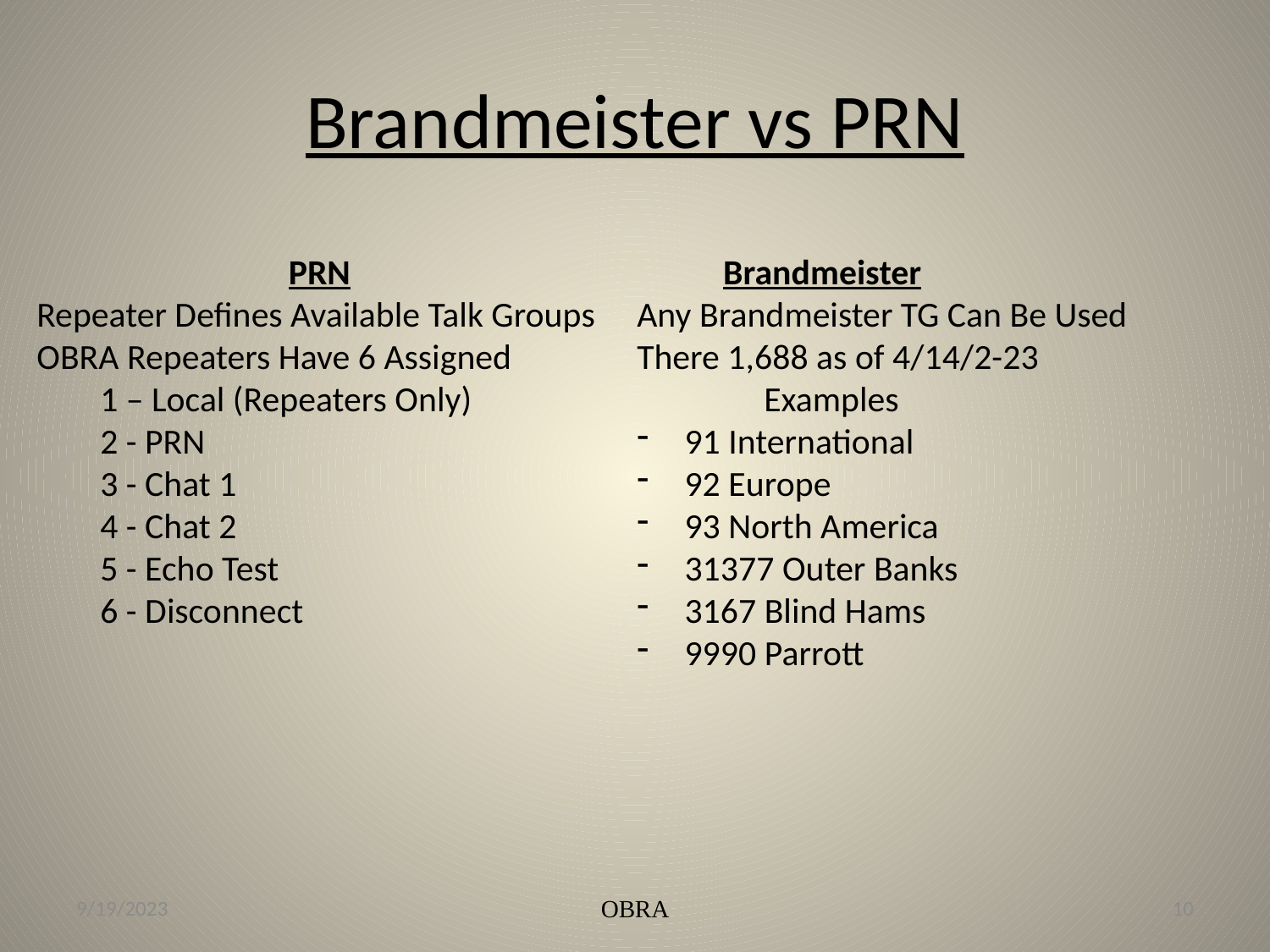

# Brandmeister vs PRN
                                   PRN
Repeater Defines Available Talk Groups
OBRA Repeaters Have 6 Assigned
1 – Local (Repeaters Only)
2 - PRN
3 - Chat 1
4 - Chat 2
5 - Echo Test
6 - Disconnect
            Brandmeister
Any Brandmeister TG Can Be Used
There 1,688 as of 4/14/2-23
	Examples
91 International
92 Europe
93 North America
31377 Outer Banks
3167 Blind Hams
9990 Parrott
9/19/2023
OBRA
10